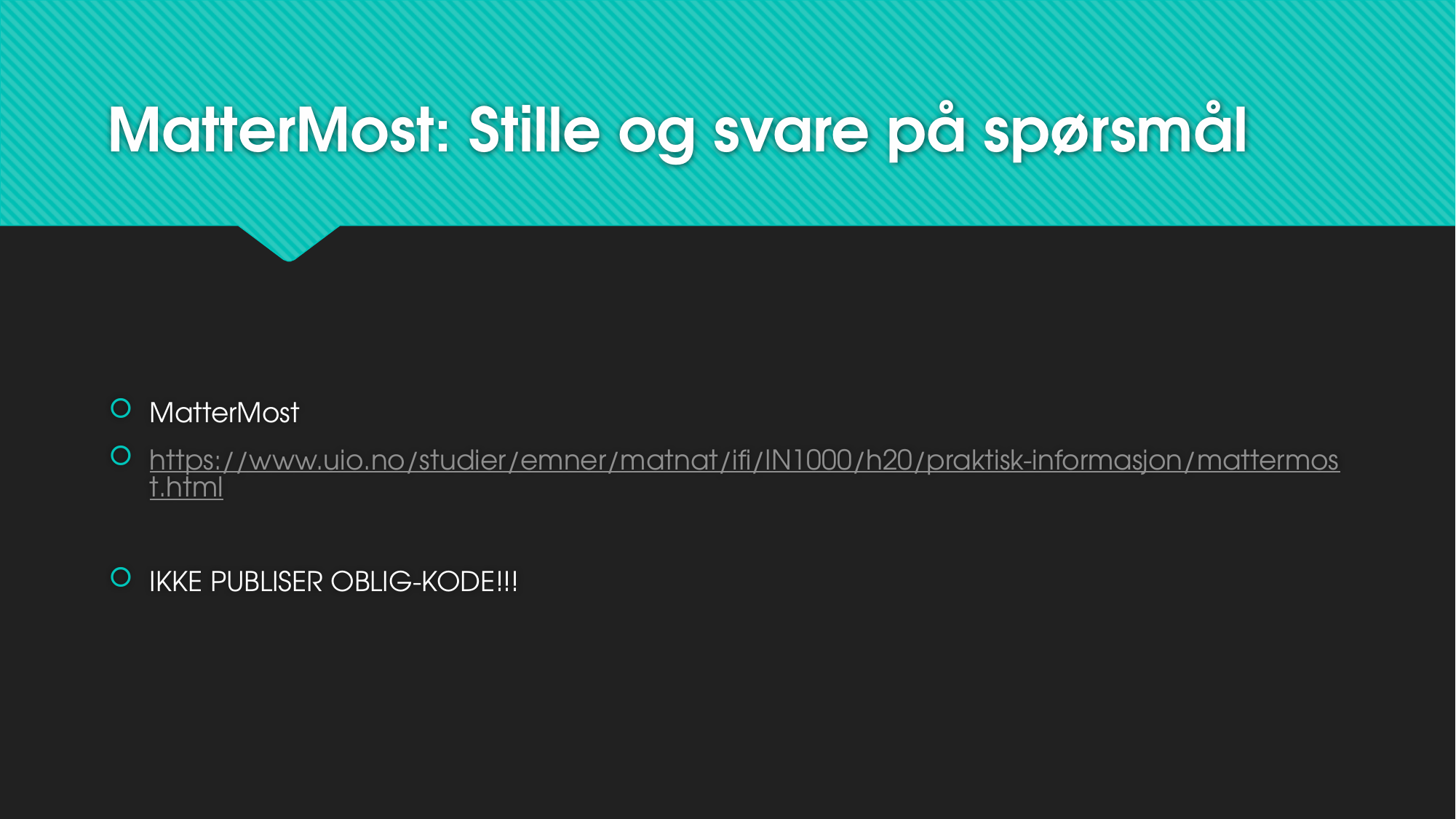

# MatterMost: Stille og svare på spørsmål
MatterMost
https://www.uio.no/studier/emner/matnat/ifi/IN1000/h20/praktisk-informasjon/mattermost.html

IKKE PUBLISER OBLIG-KODE!!!